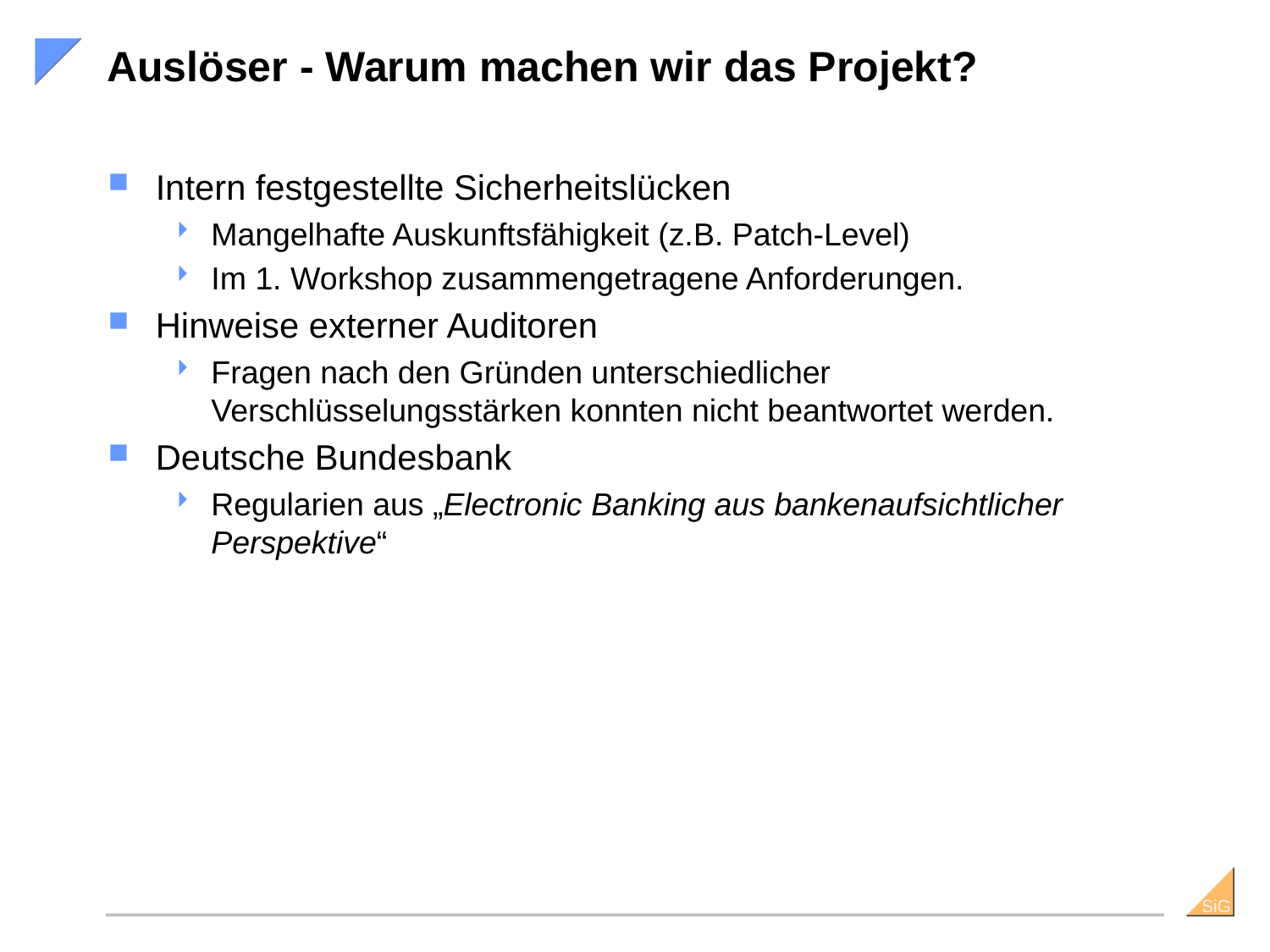

# Auslöser - Warum machen wir das Projekt?
Intern festgestellte Sicherheitslücken
Mangelhafte Auskunftsfähigkeit (z.B. Patch-Level)
Im 1. Workshop zusammengetragene Anforderungen.
Hinweise externer Auditoren
Fragen nach den Gründen unterschiedlicher Verschlüsselungsstärken konnten nicht beantwortet werden.
Deutsche Bundesbank
Regularien aus „Electronic Banking aus bankenaufsichtlicher Perspektive“